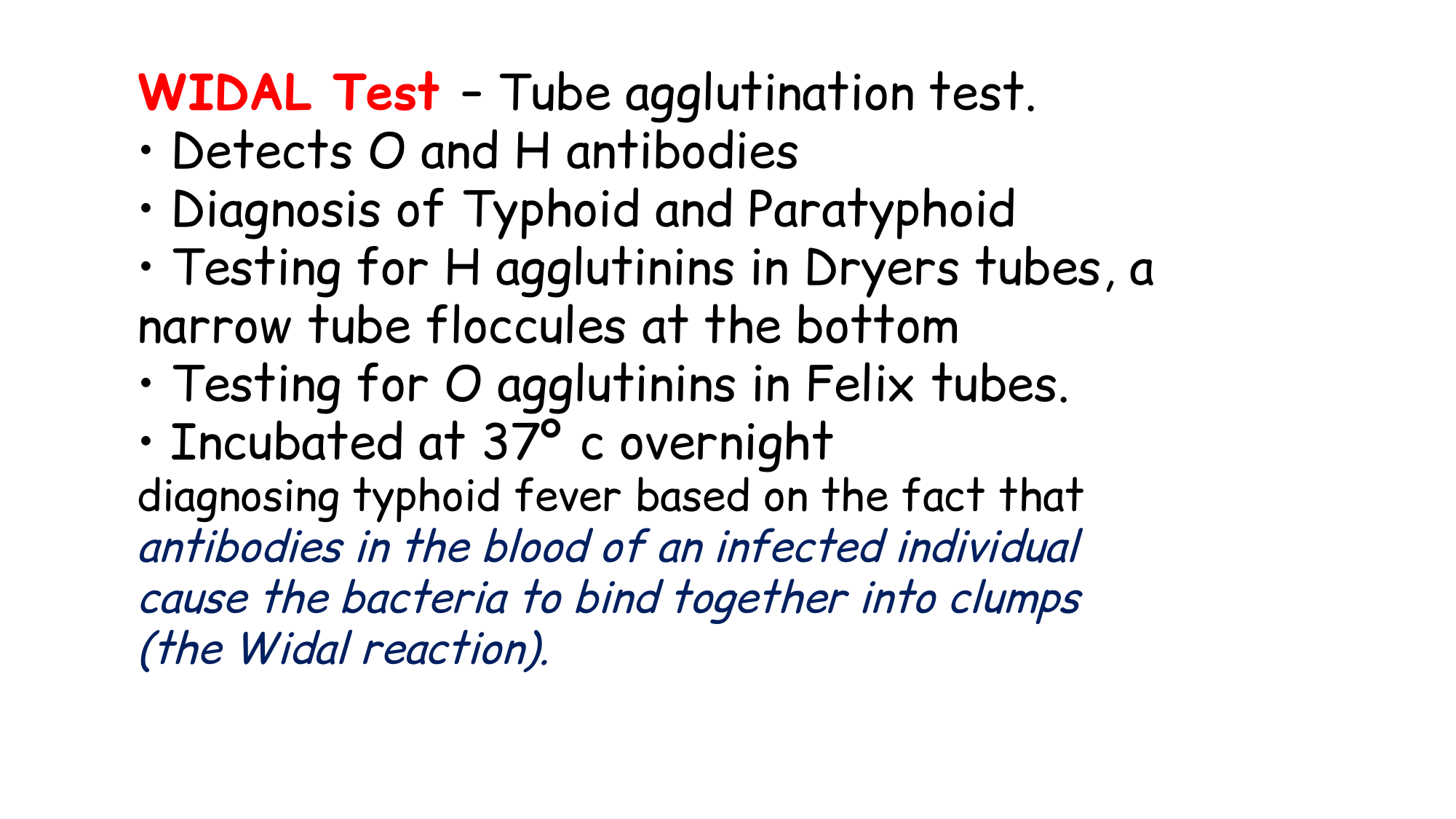

WIDAL Test – Tube agglutination test.
• Detects O and H antibodies
• Diagnosis of Typhoid and Paratyphoid
• Testing for H agglutinins in Dryers tubes, a
narrow tube floccules at the bottom
• Testing for O agglutinins in Felix tubes.
• Incubated at 37º c overnight
diagnosing typhoid fever based on the fact that
antibodies in the blood of an infected individual cause the bacteria to bind together into clumps (the Widal reaction).